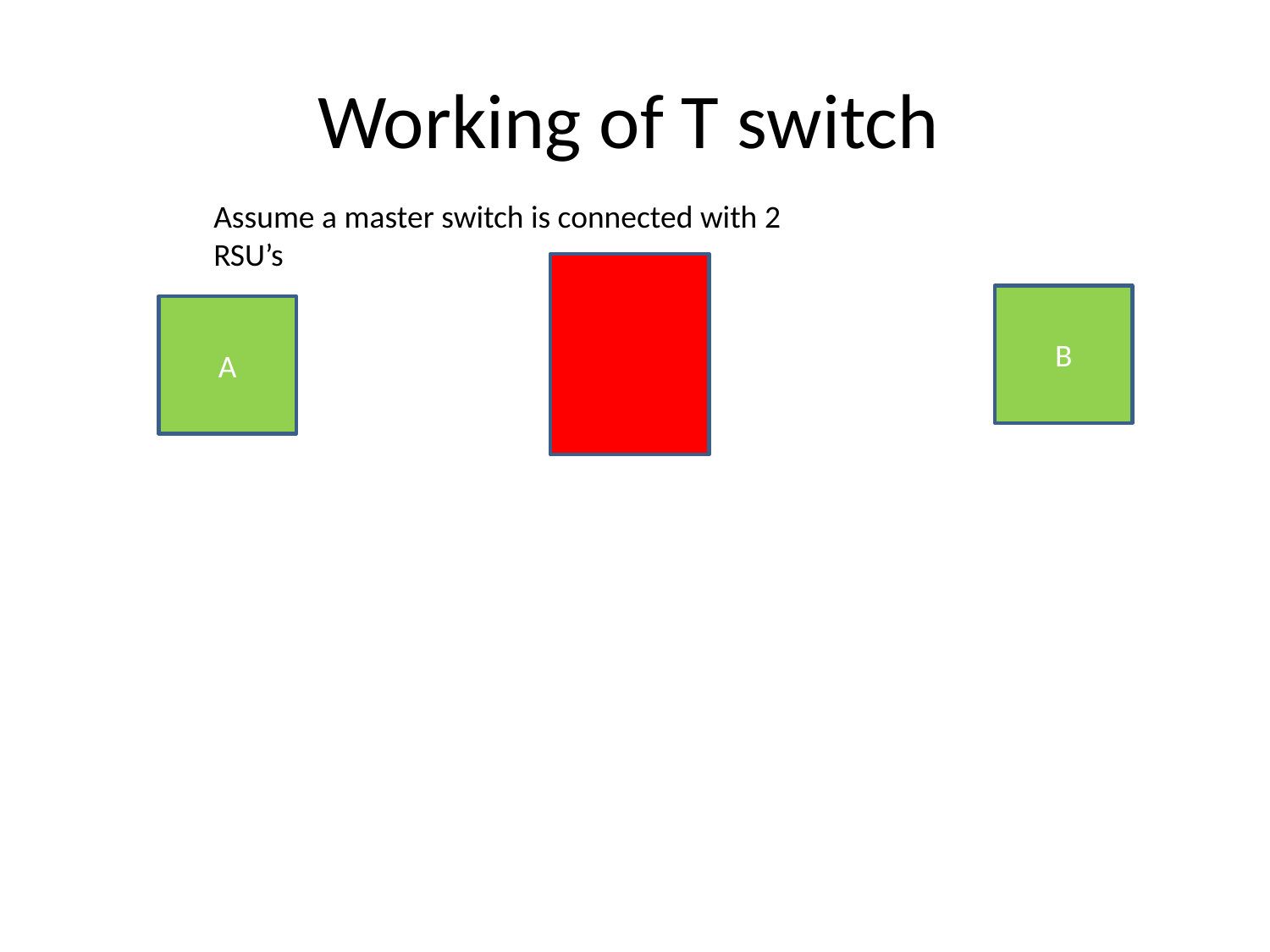

# Working of T switch
Assume a master switch is connected with 2 RSU’s

B
A